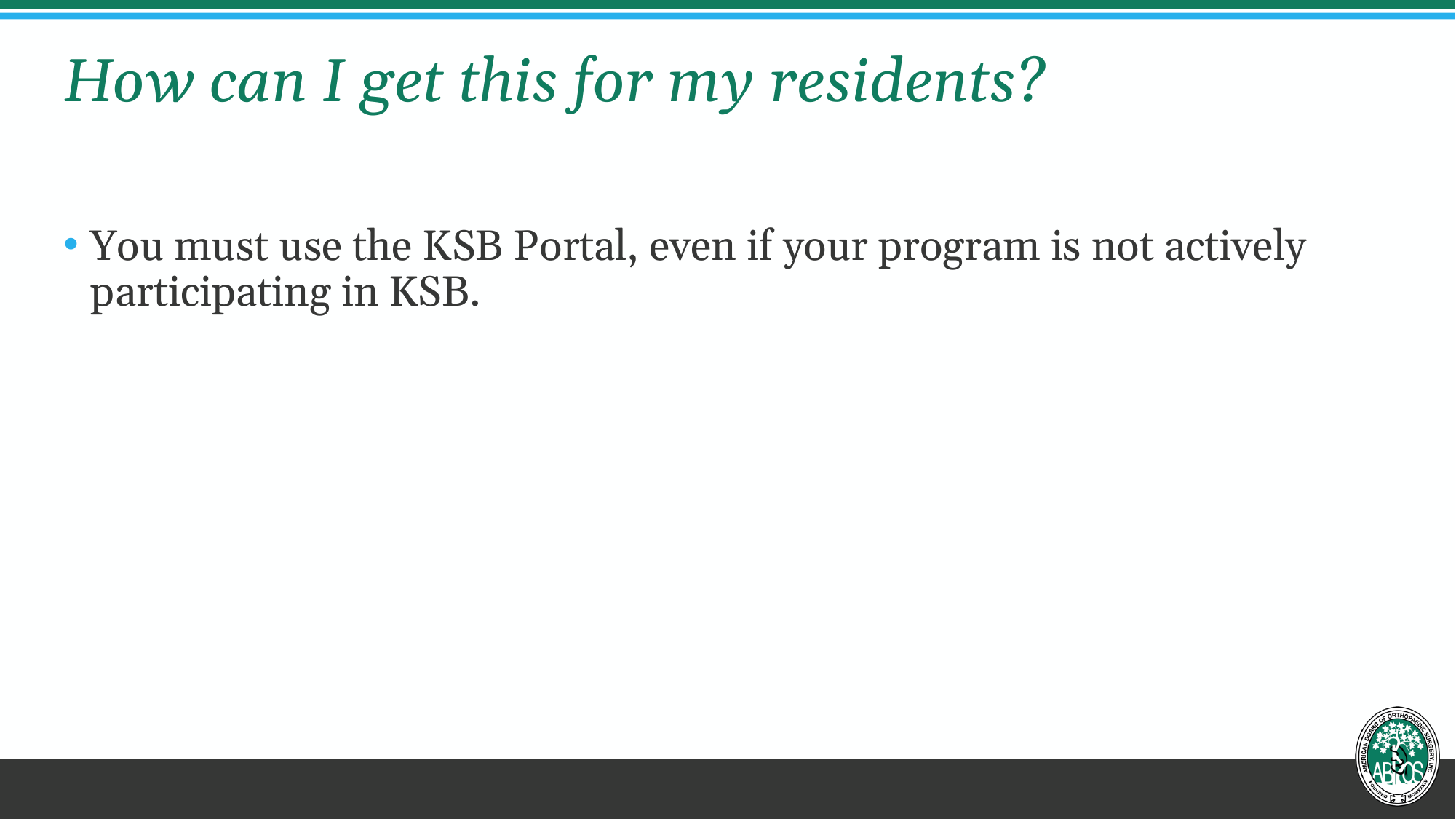

# How can I get this for my residents?
You must use the KSB Portal, even if your program is not actively participating in KSB.